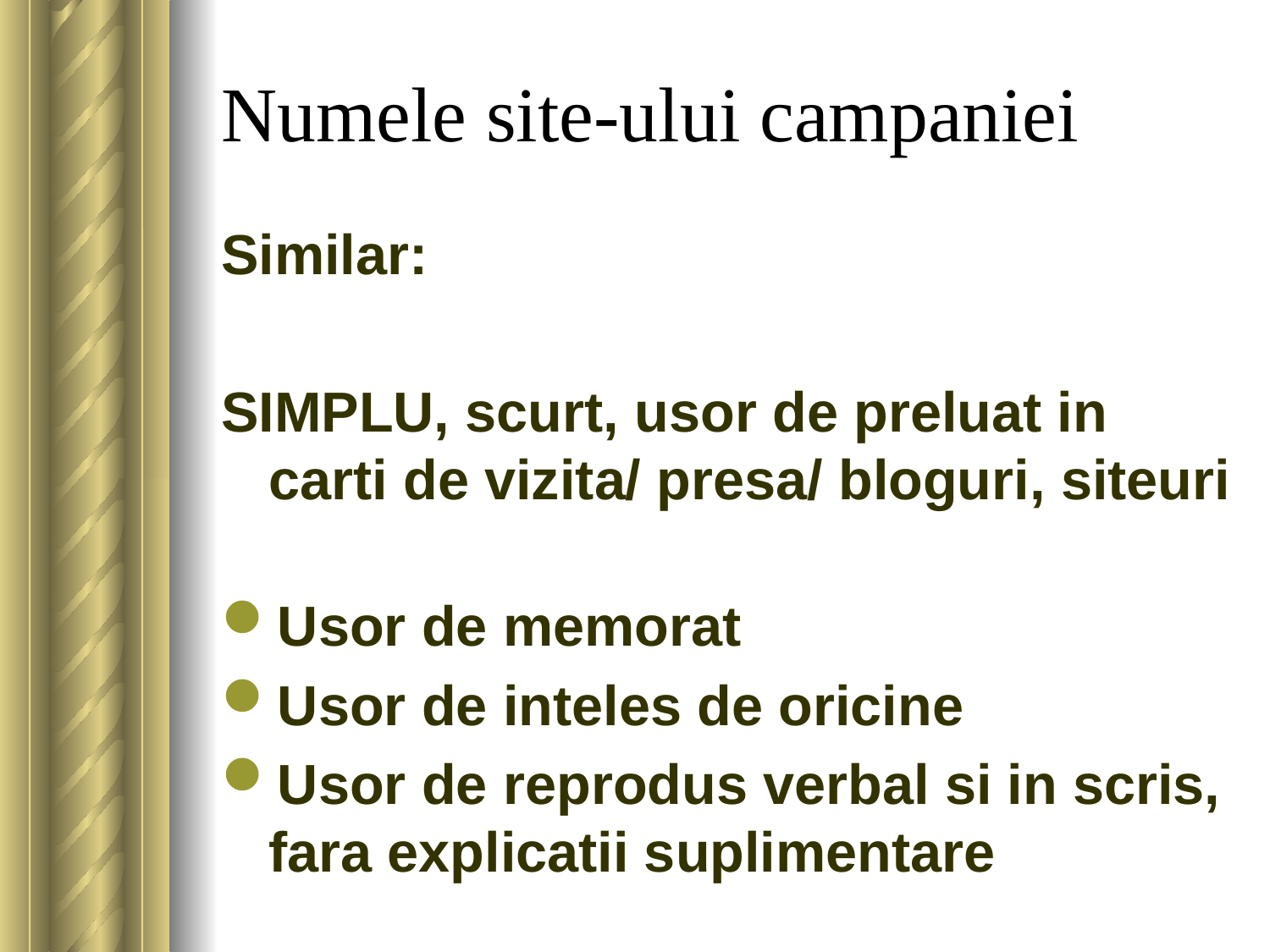

# Numele site-ului campaniei
Similar:

SIMPLU, scurt, usor de preluat in carti de vizita/ presa/ bloguri, siteuri
Usor de memorat
Usor de inteles de oricine
Usor de reprodus verbal si in scris, fara explicatii suplimentare